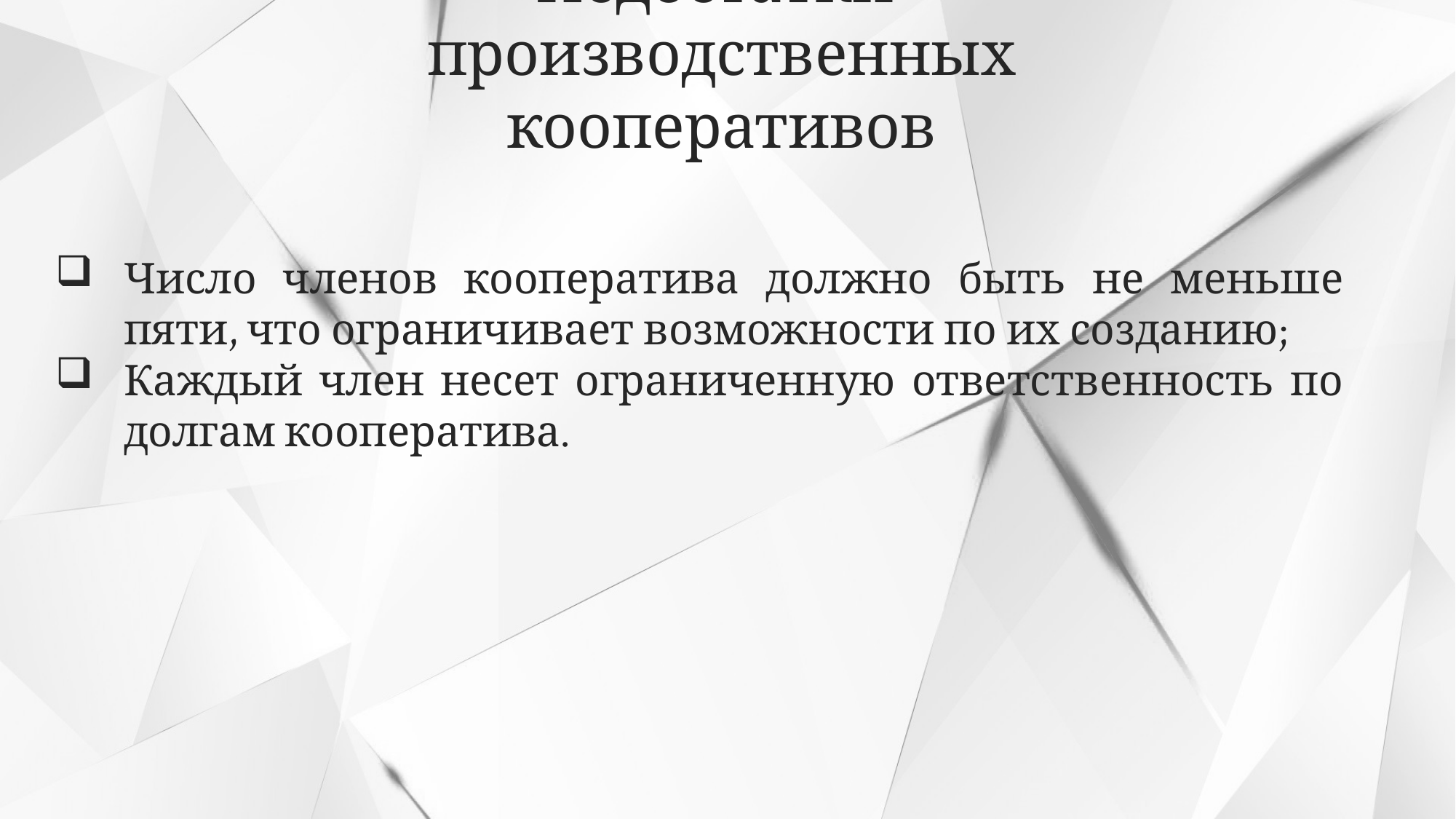

Число членов кооператива должно быть не меньше пяти, что ограничивает возможности по их созданию;
Каждый член несет ограниченную ответственность по долгам кооператива.
Недостатки
производственных кооперативов